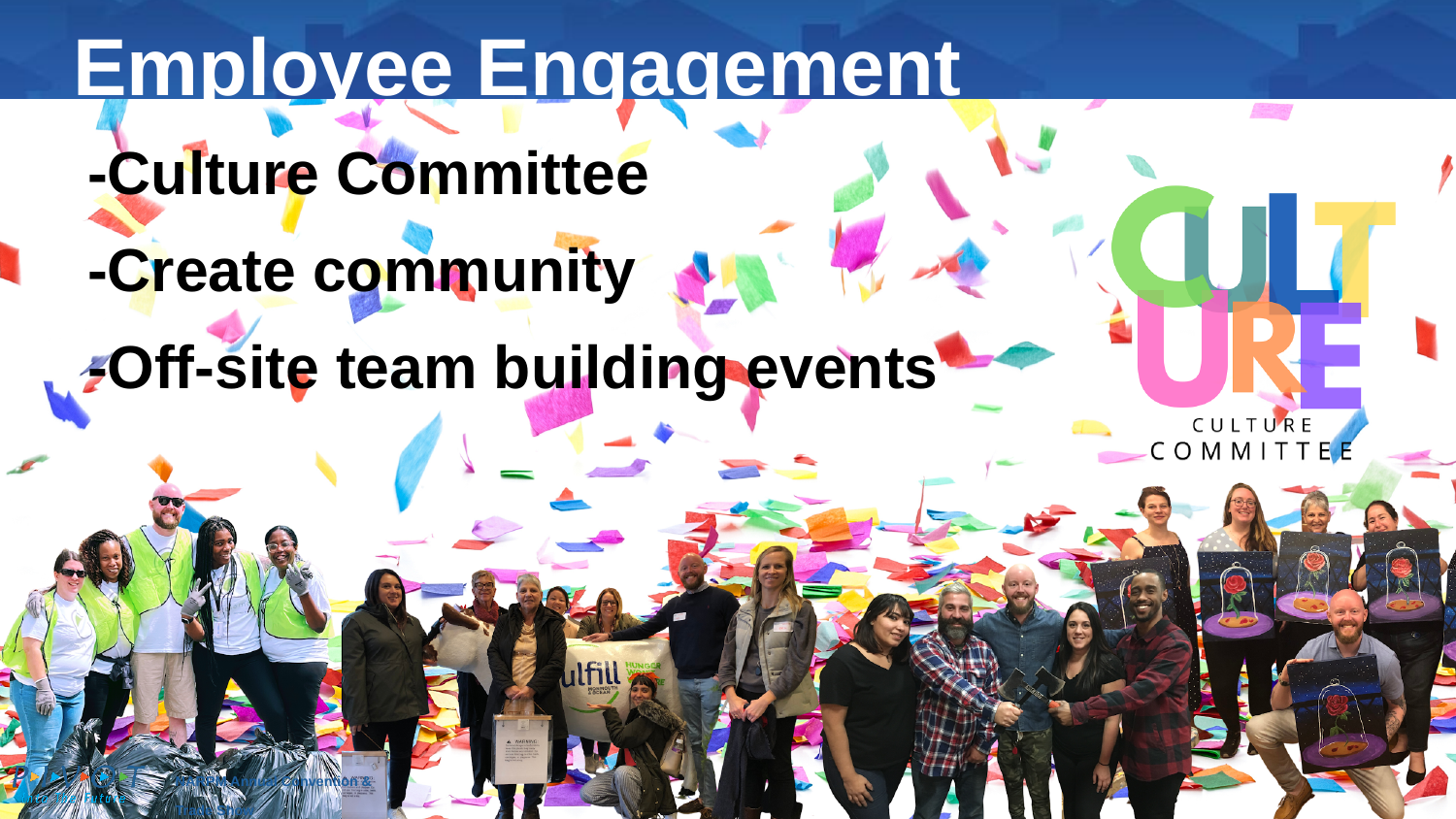

# Employee Engagement
-Culture Committee
-Create community
-Off-site team building events